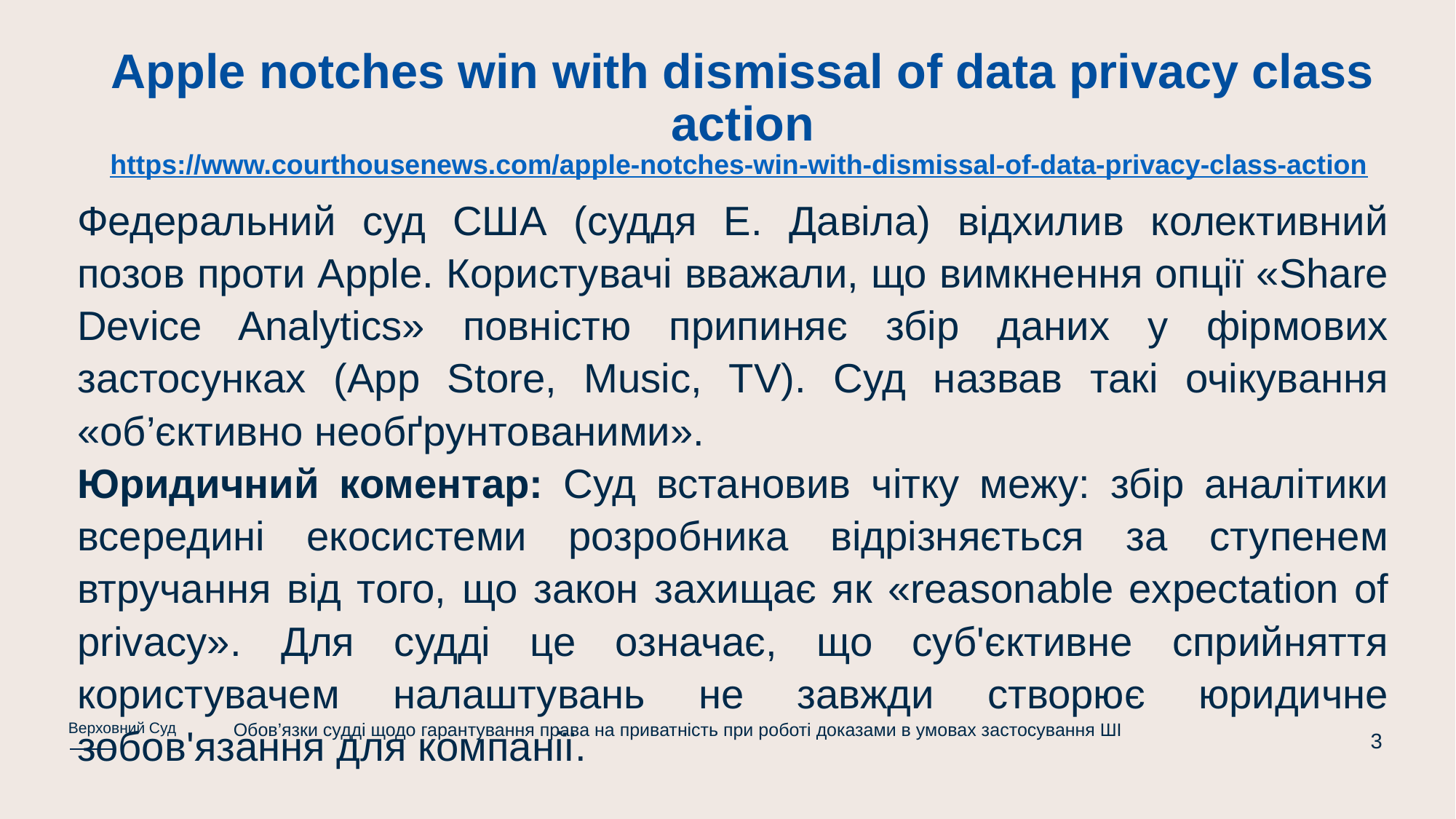

# Apple notches win with dismissal of data privacy class action https://www.courthousenews.com/apple-notches-win-with-dismissal-of-data-privacy-class-action
Федеральний суд США (суддя Е. Давіла) відхилив колективний позов проти Apple. Користувачі вважали, що вимкнення опції «Share Device Analytics» повністю припиняє збір даних у фірмових застосунках (App Store, Music, TV). Суд назвав такі очікування «об’єктивно необґрунтованими».
Юридичний коментар: Суд встановив чітку межу: збір аналітики всередині екосистеми розробника відрізняється за ступенем втручання від того, що закон захищає як «reasonable expectation of privacy». Для судді це означає, що суб'єктивне сприйняття користувачем налаштувань не завжди створює юридичне зобов'язання для компанії.
Обов’язки судді щодо гарантування права на приватність при роботі доказами в умовах застосування ШІ
Верховний Суд
3